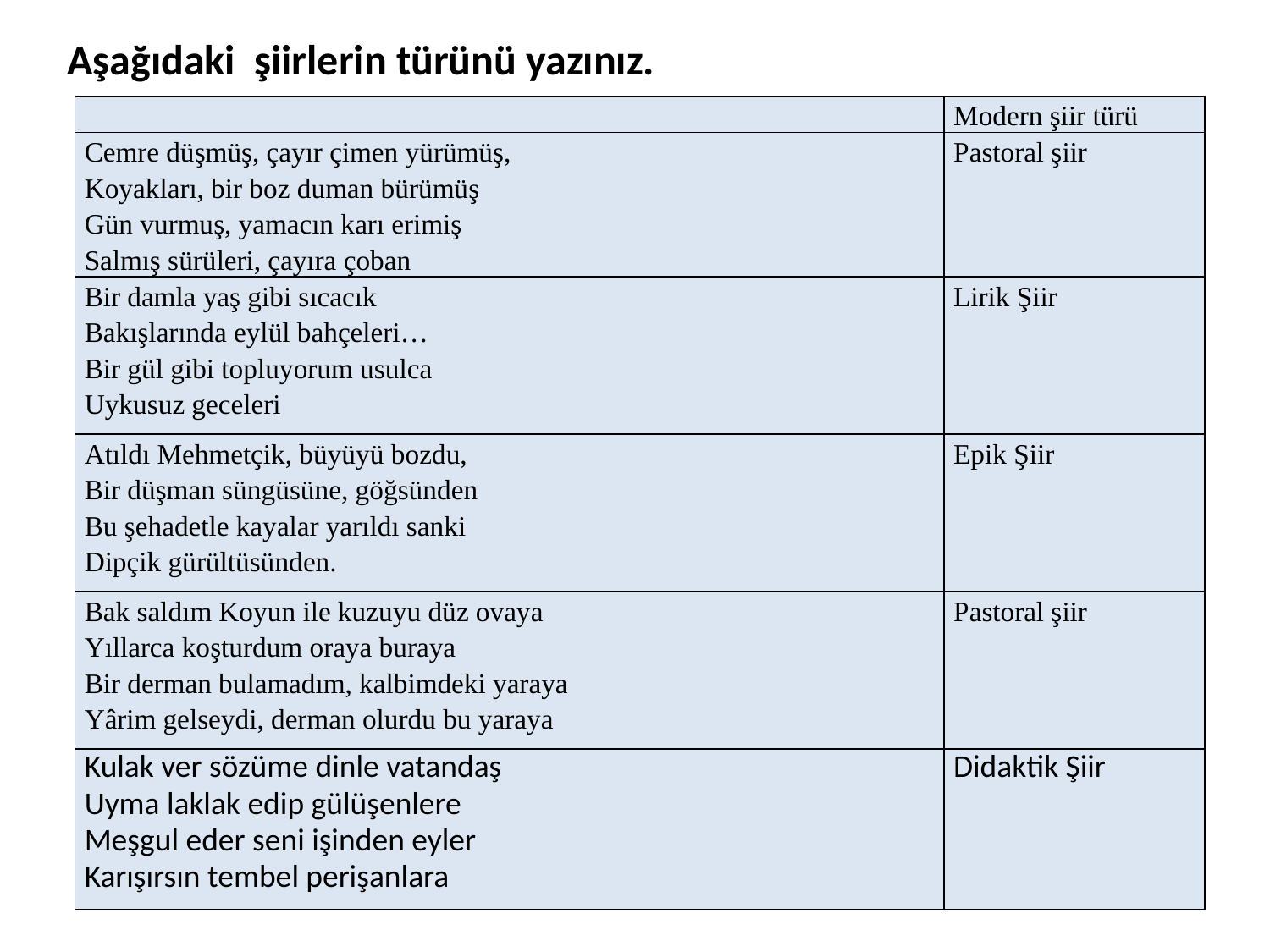

Aşağıdaki  şiirlerin türünü yazınız.
|  | Modern şiir türü |
| --- | --- |
| Cemre düşmüş, çayır çimen yürümüş, Koyakları, bir boz duman bürümüş Gün vurmuş, yamacın karı erimiş Salmış sürüleri, çayıra çoban | Pastoral şiir |
| Bir damla yaş gibi sıcacık Bakışlarında eylül bahçeleri… Bir gül gibi topluyorum usulca Uykusuz geceleri | Lirik Şiir |
| Atıldı Mehmetçik, büyüyü bozdu, Bir düşman süngüsüne, göğsünden Bu şehadetle kayalar yarıldı sanki Dipçik gürültüsünden. | Epik Şiir |
| Bak saldım Koyun ile kuzuyu düz ovaya Yıllarca koşturdum oraya buraya Bir derman bulamadım, kalbimdeki yaraya Yârim gelseydi, derman olurdu bu yaraya | Pastoral şiir |
| Kulak ver sözüme dinle vatandaş Uyma laklak edip gülüşenlere Meşgul eder seni işinden eyler Karışırsın tembel perişanlara | Didaktik Şiir |